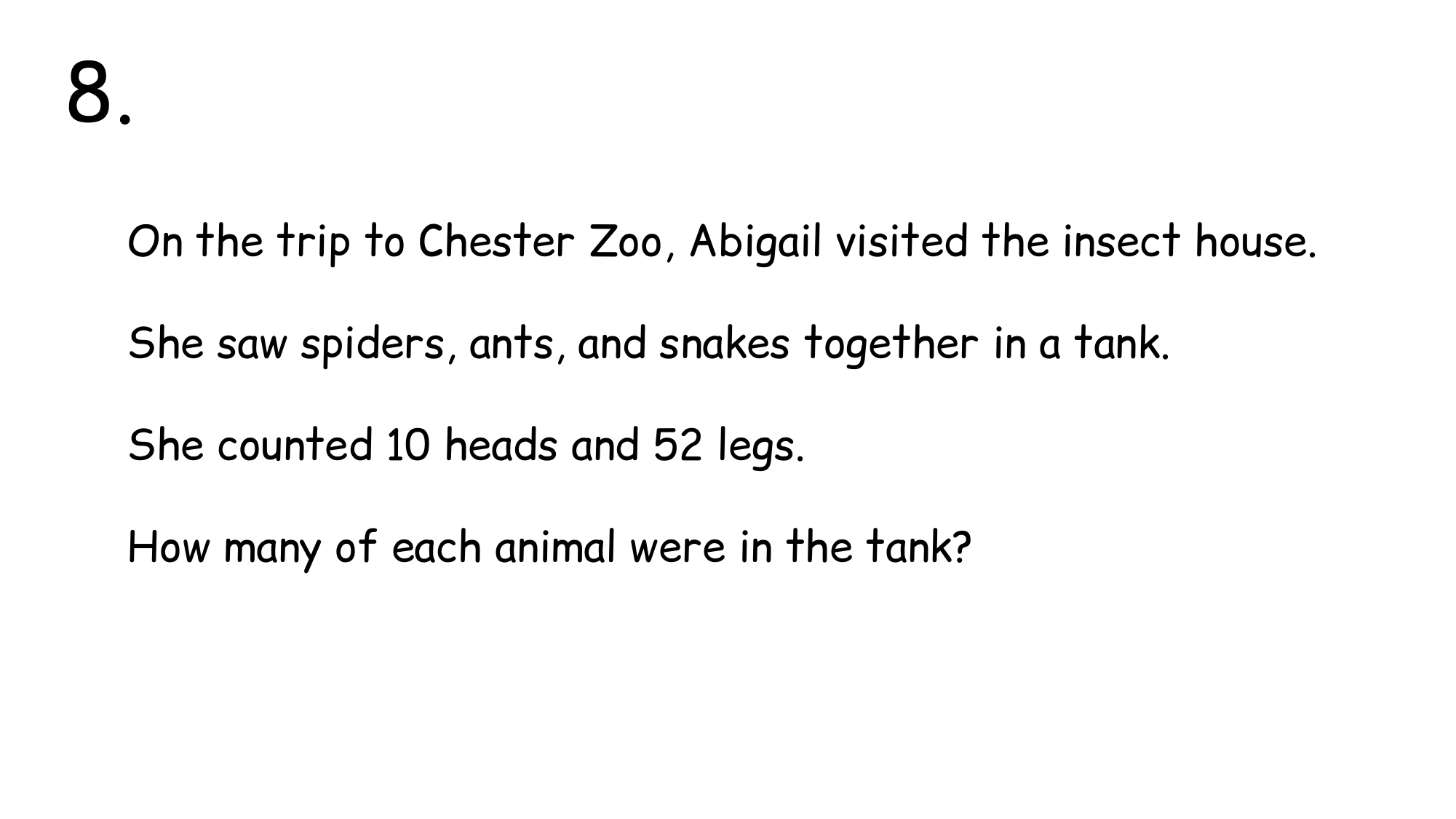

8.
On the trip to Chester Zoo, Abigail visited the insect house.

She saw spiders, ants, and snakes together in a tank.

She counted 10 heads and 52 legs.

How many of each animal were in the tank?